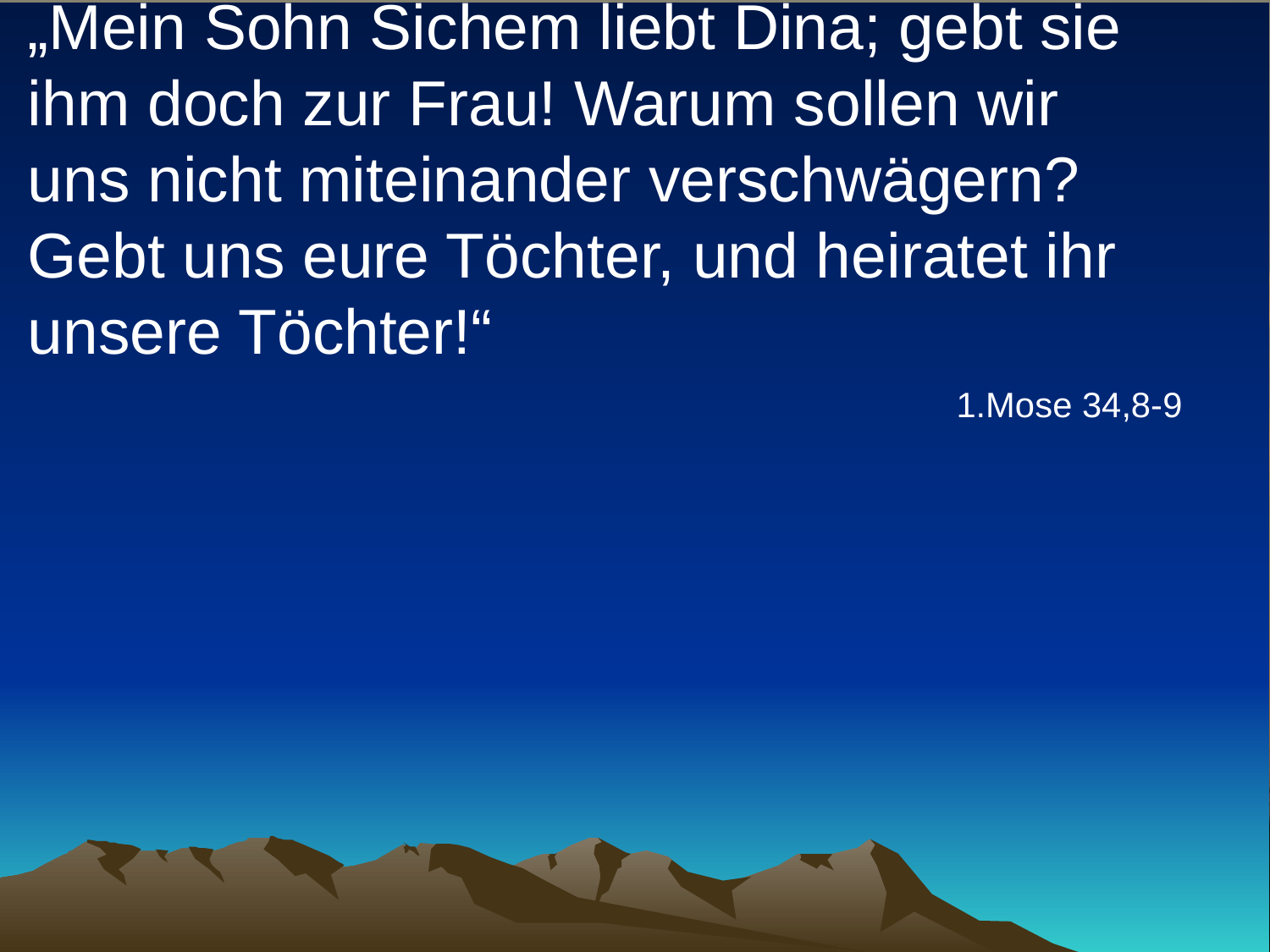

# „Mein Sohn Sichem liebt Dina; gebt sie ihm doch zur Frau! Warum sollen wir uns nicht miteinander verschwägern? Gebt uns eure Töchter, und heiratet ihr unsere Töchter!“
1.Mose 34,8-9